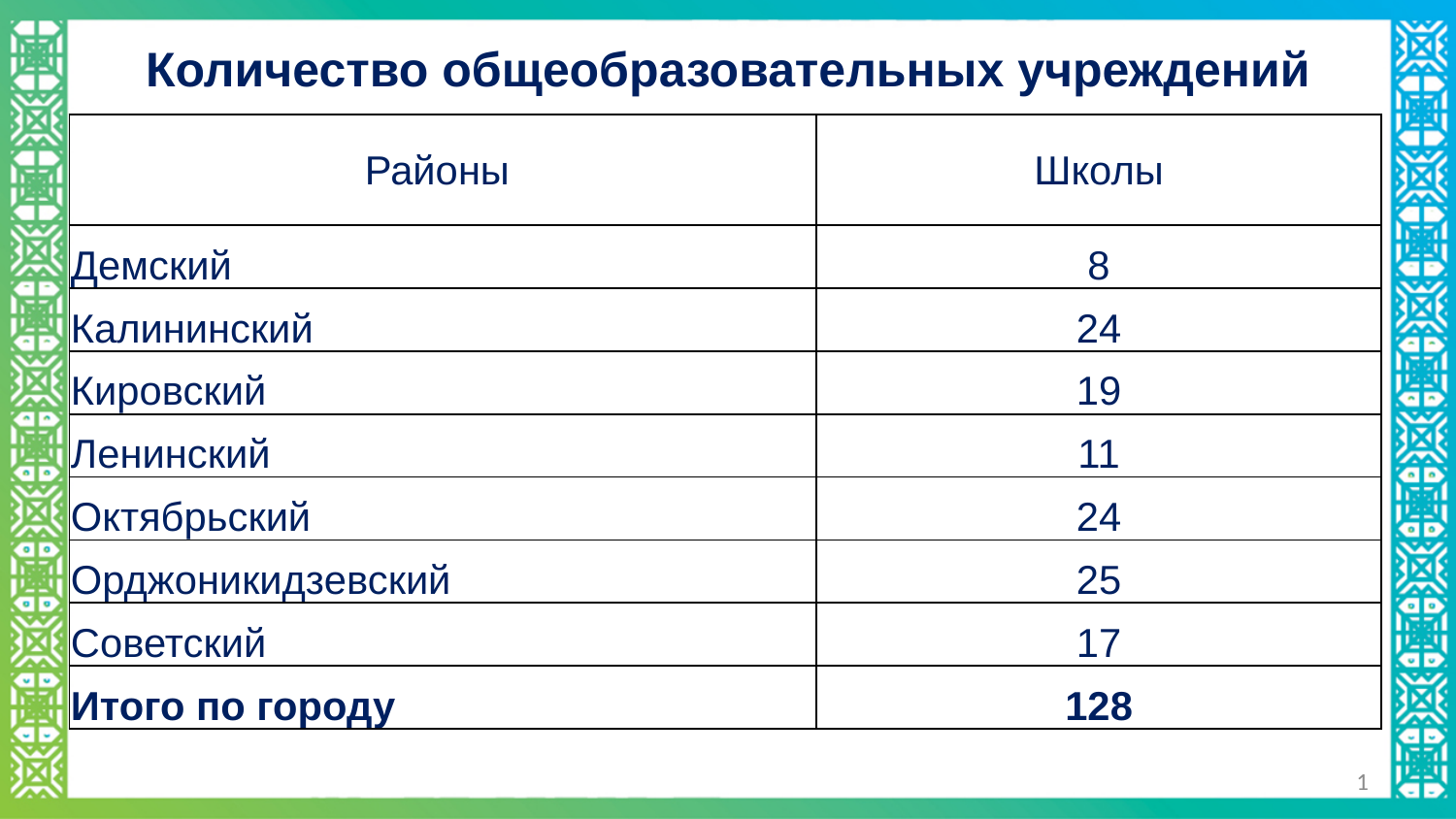

Количество общеобразовательных учреждений
| Районы | Школы |
| --- | --- |
| Демский | 8 |
| Калининский | 24 |
| Кировский | 19 |
| Ленинский | 11 |
| Октябрьский | 24 |
| Орджоникидзевский | 25 |
| Советский | 17 |
| Итого по городу | 128 |
1